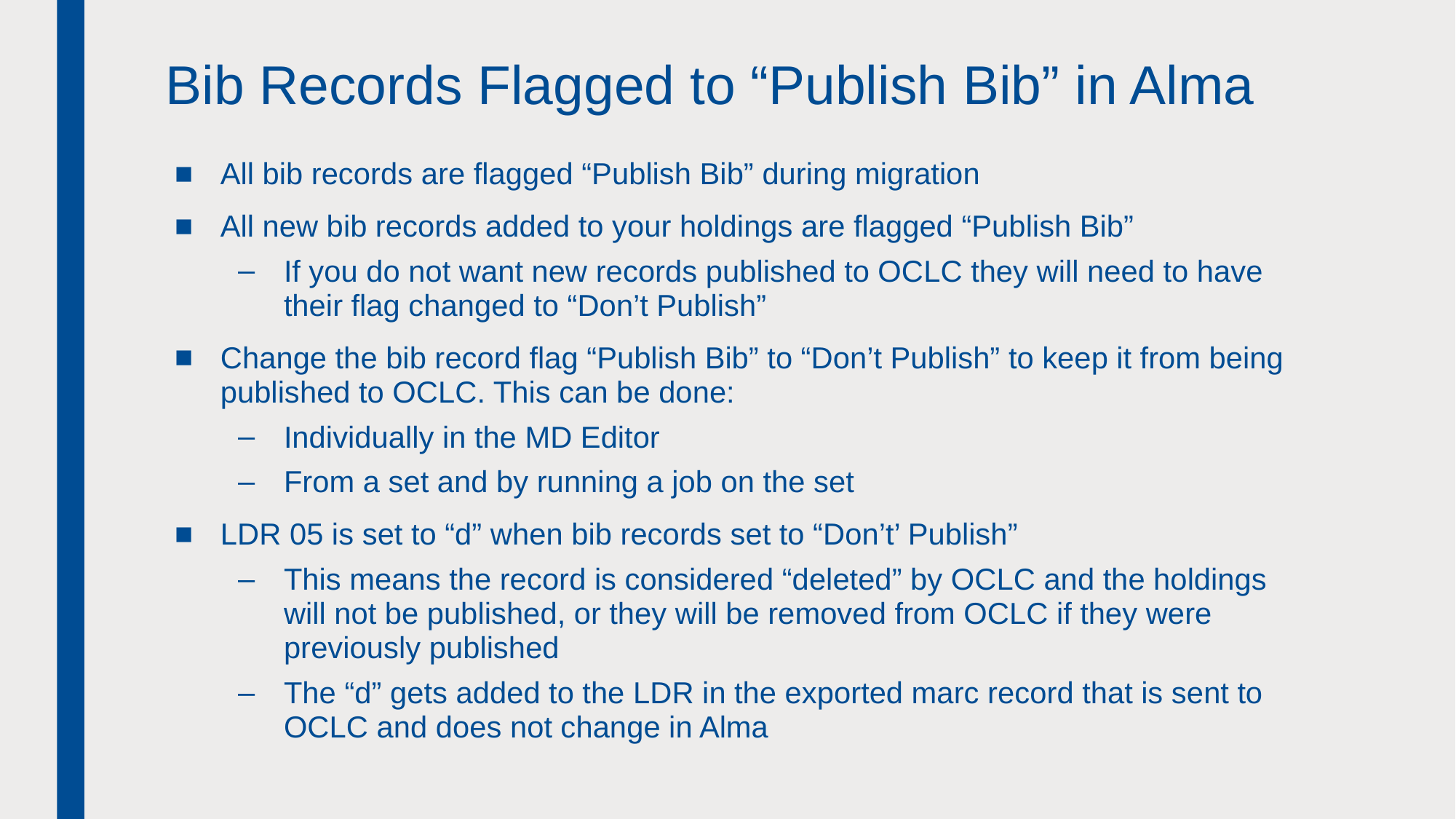

# Bib Records Flagged to “Publish Bib” in Alma
All bib records are flagged “Publish Bib” during migration
All new bib records added to your holdings are flagged “Publish Bib”
If you do not want new records published to OCLC they will need to have their flag changed to “Don’t Publish”
Change the bib record flag “Publish Bib” to “Don’t Publish” to keep it from being published to OCLC. This can be done:
Individually in the MD Editor
From a set and by running a job on the set
LDR 05 is set to “d” when bib records set to “Don’t’ Publish”
This means the record is considered “deleted” by OCLC and the holdings will not be published, or they will be removed from OCLC if they were previously published
The “d” gets added to the LDR in the exported marc record that is sent to OCLC and does not change in Alma